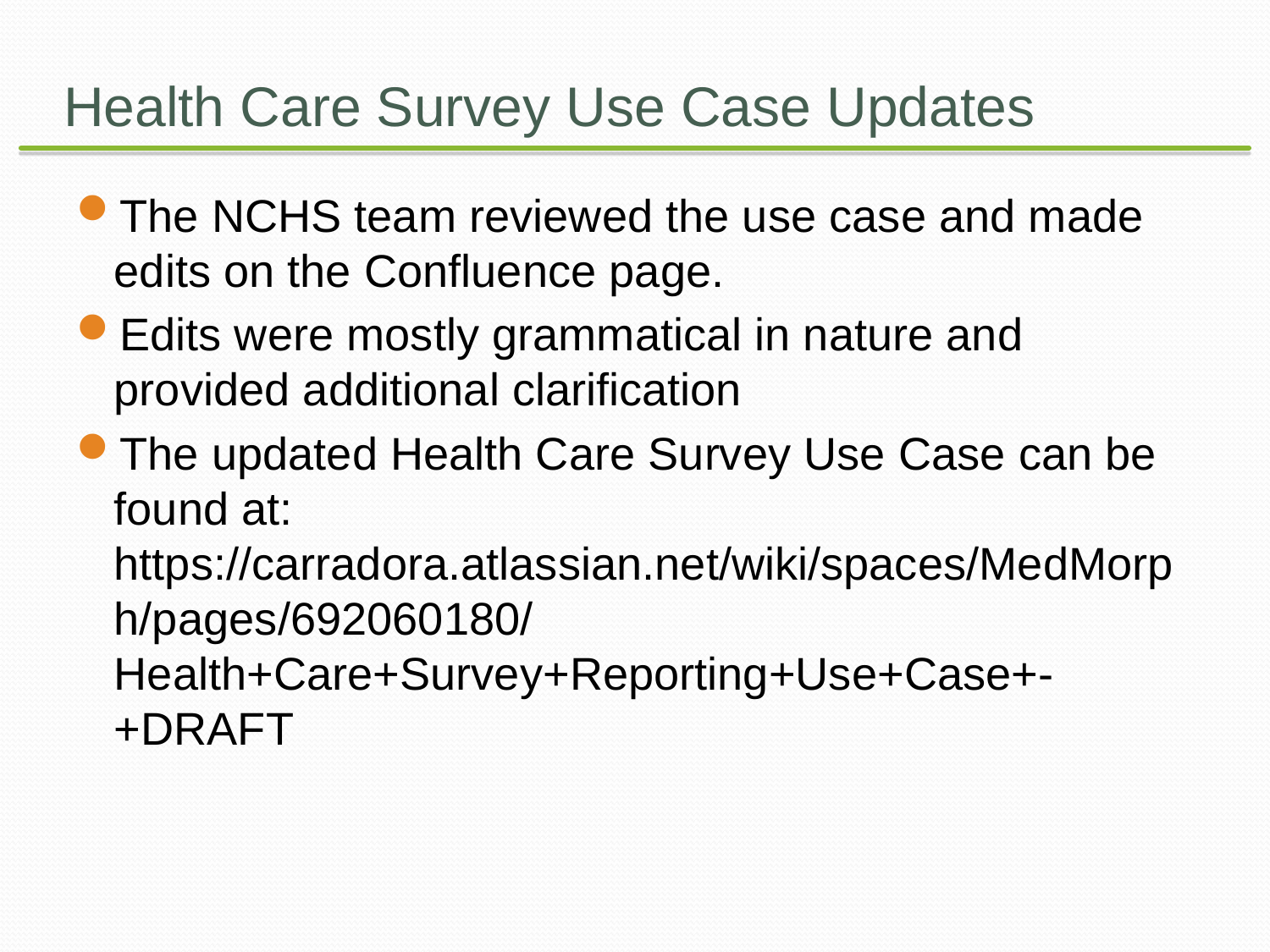

# Health Care Survey Use Case Updates
The NCHS team reviewed the use case and made edits on the Confluence page.
Edits were mostly grammatical in nature and provided additional clarification
The updated Health Care Survey Use Case can be found at: https://carradora.atlassian.net/wiki/spaces/MedMorph/pages/692060180/Health+Care+Survey+Reporting+Use+Case+-+DRAFT